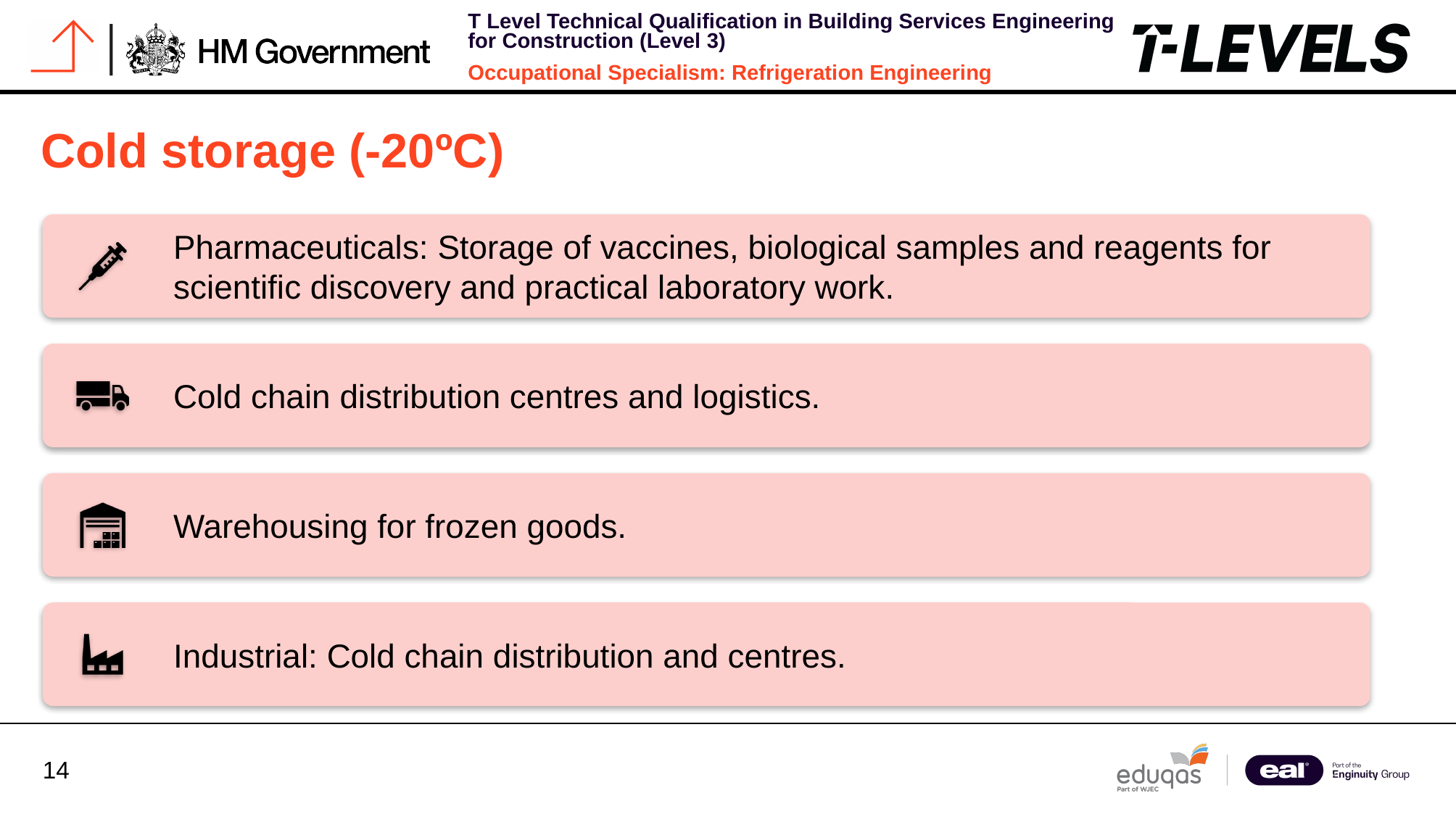

# Cold storage (-20ºC)
Pharmaceuticals: Storage of vaccines, biological samples and reagents for scientific discovery and practical laboratory work.
Cold chain distribution centres and logistics.
Warehousing for frozen goods.
Industrial: Cold chain distribution and centres.